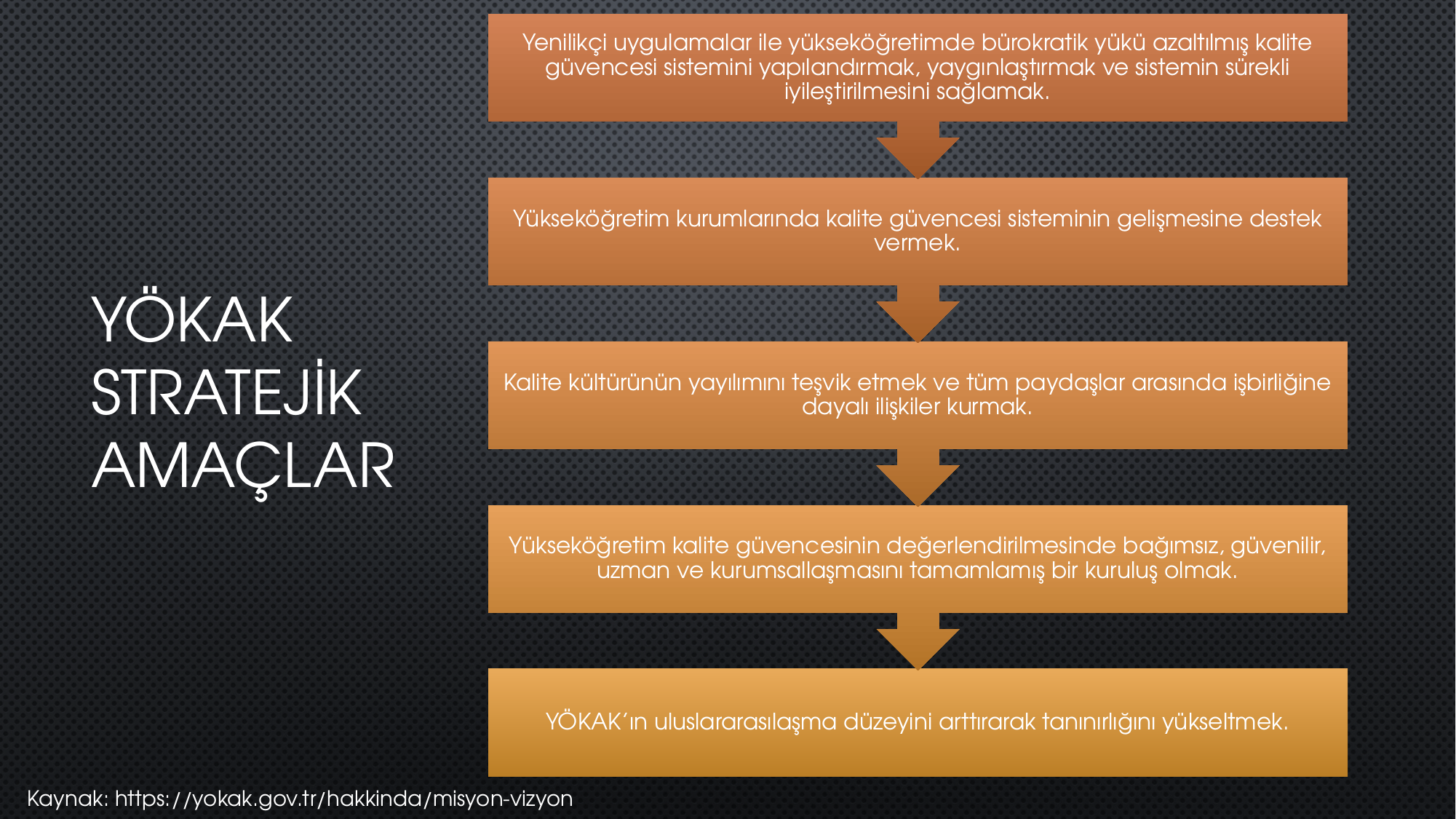

YÖKAK’ın uluslararasılaşma düzeyini arttırarak tanınırlığını yükseltmek.
Yükseköğretim kalite güvencesinin değerlendirilmesinde bağımsız, güvenilir, uzman ve kurumsallaşmasını tamamlamış bir kuruluş olmak.
Kalite kültürünün yayılımını teşvik etmek ve tüm paydaşlar arasında işbirliğine dayalı ilişkiler kurmak.
Yükseköğretim kurumlarında kalite güvencesi sisteminin gelişmesine destek vermek.
Yenilikçi uygulamalar ile yükseköğretimde bürokratik yükü azaltılmış kalite güvencesi sistemini yapılandırmak, yaygınlaştırmak ve sistemin sürekli iyileştirilmesini sağlamak.
# Yökak stratejİk amaçlar
Kaynak: https://yokak.gov.tr/hakkinda/misyon-vizyon